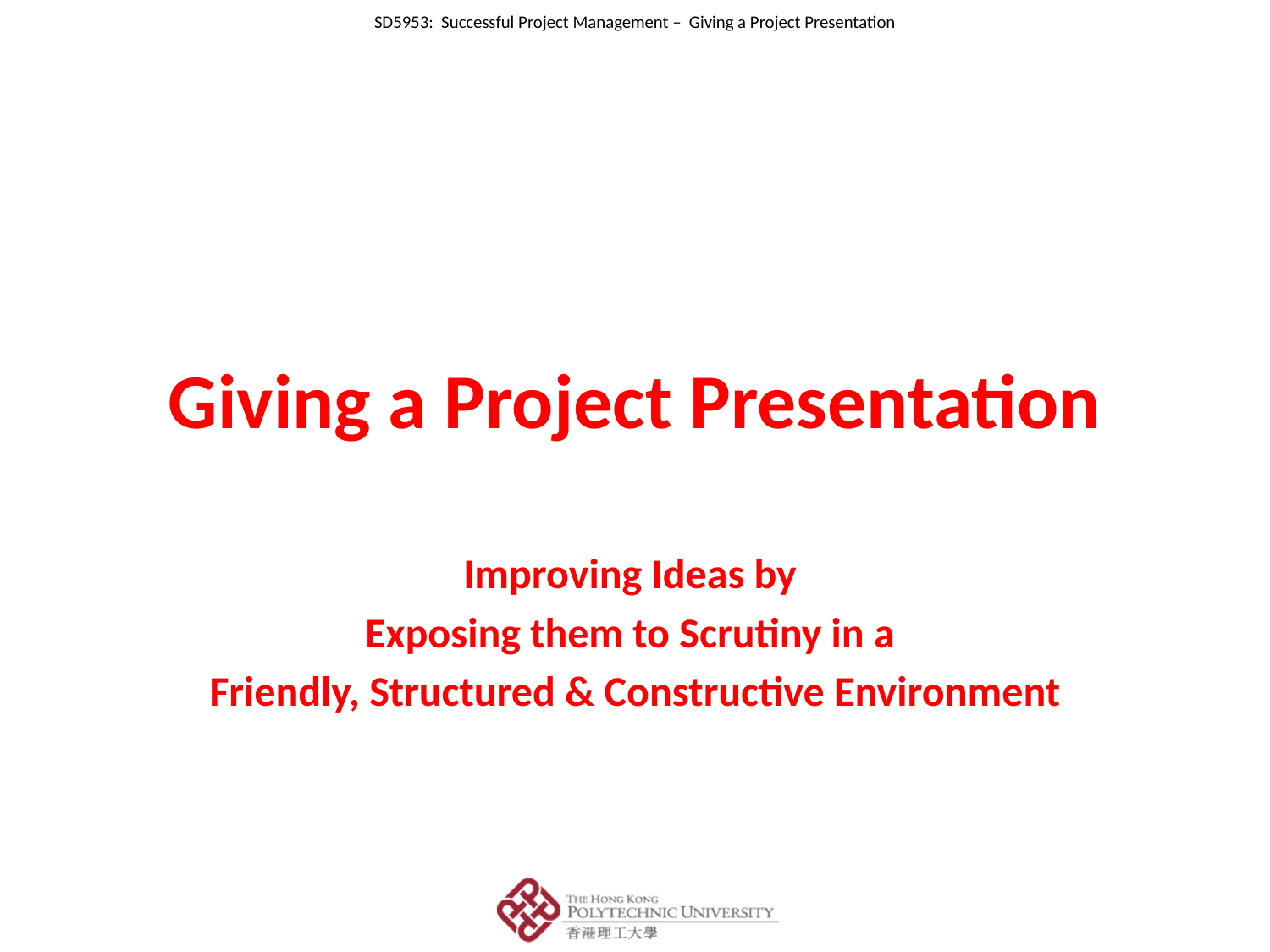

# Giving a Project Presentation
Improving Ideas by
Exposing them to Scrutiny in a
Friendly, Structured & Constructive Environment